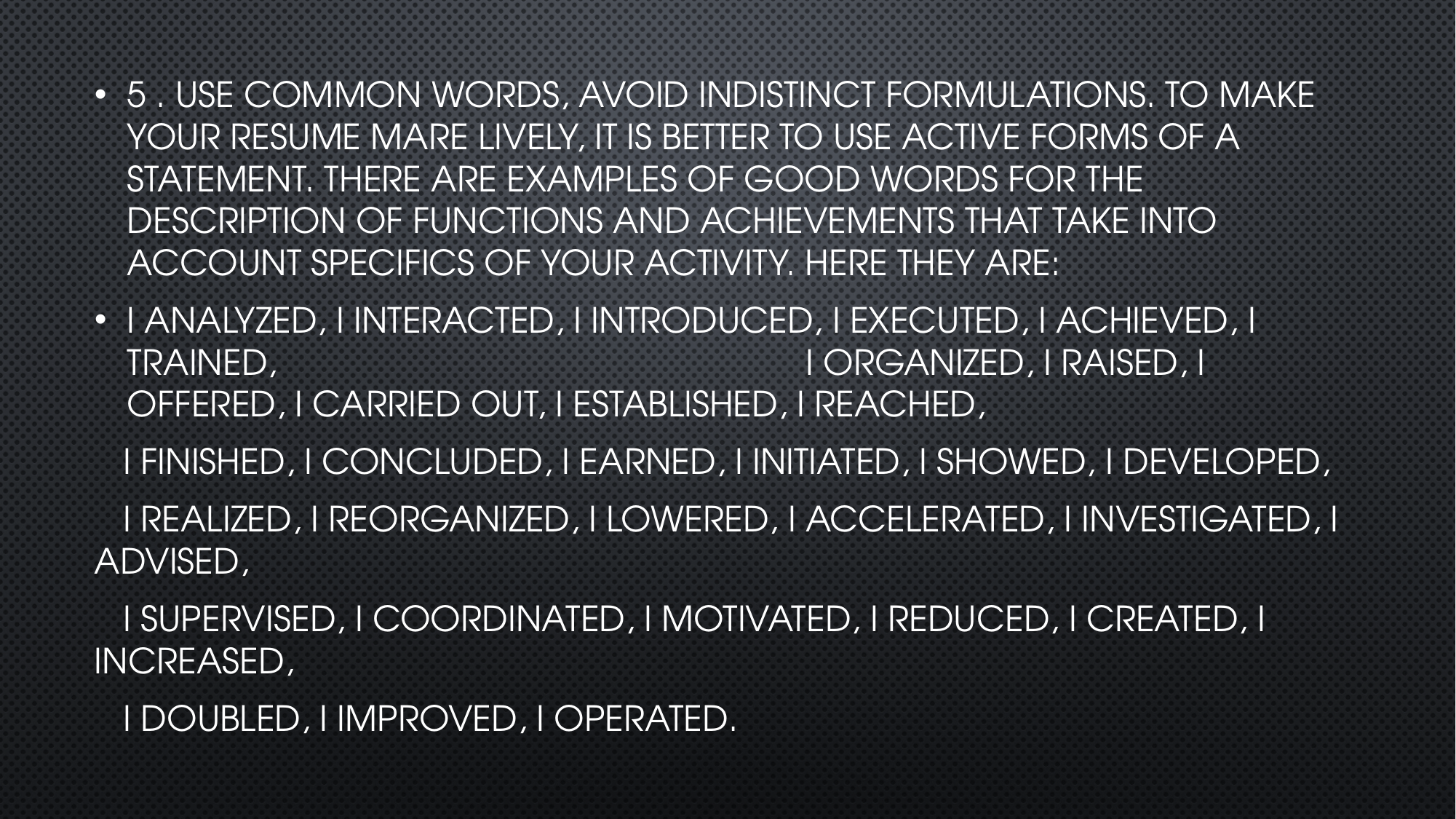

5 . Use common words, avoid indistinct formulations. To make your resume mare lively, it is better to use active forms of a statement. There are examples of good words for the description of functions and achievements that take into account specifics of your activity. Here they are:
I analyzed, I interacted, I introduced, I executed, I achieved, I trained,                                                       I organized, I raised, I offered, I carried out, I established, I Reached,
   I finished, I concluded, I earned, I initiated, I showed, I developed,
   I realized, I reorganized, I lowered, I accelerated, I Investigated, I advised,
   I supervised, I coordinated, I motivated, I reduced, I created, I increased,
   I doubled, I improved, I operated.